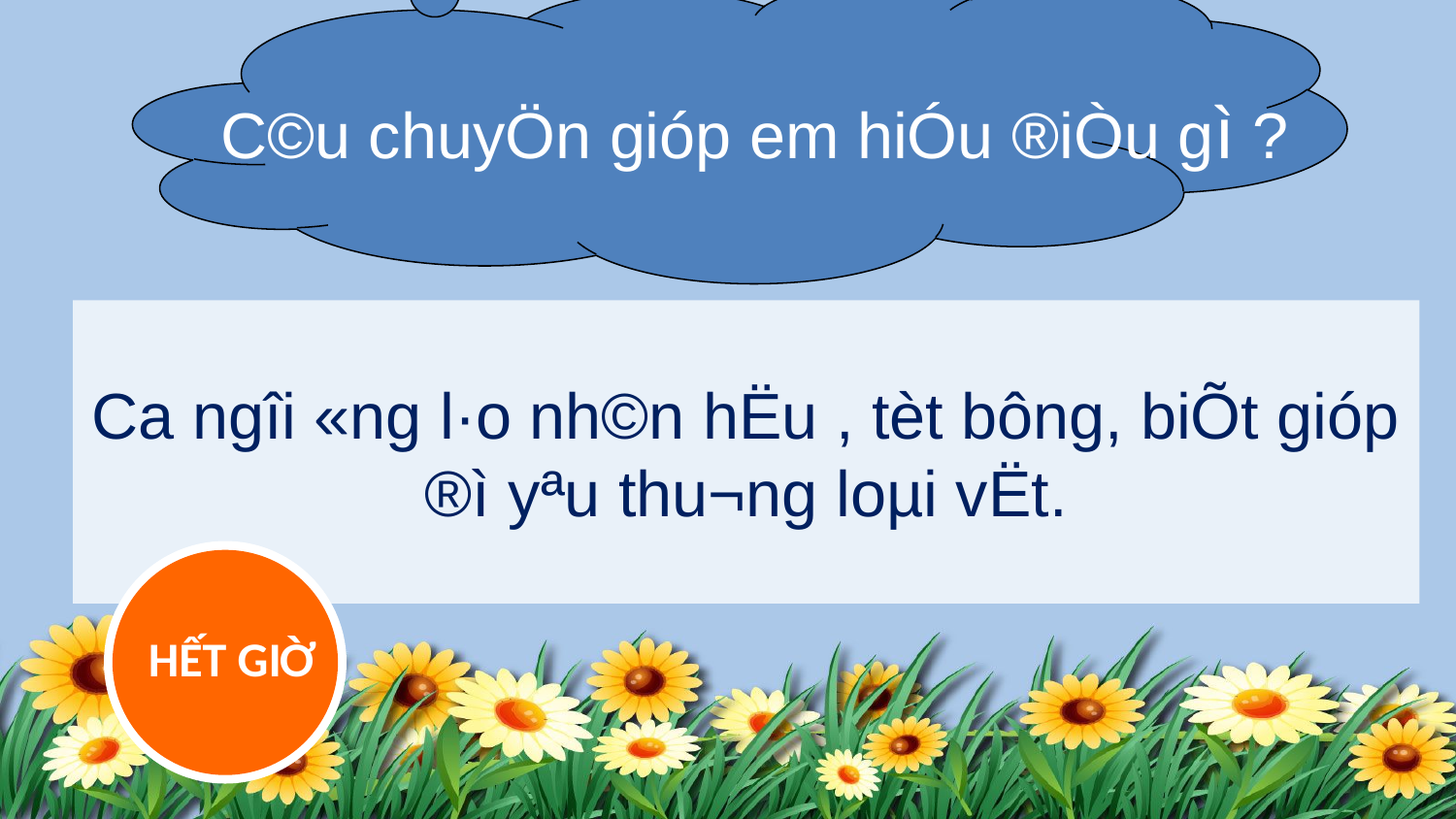

C©u chuyÖn gióp em hiÓu ®iÒu gì ?
Ca ngîi «ng l·o nh©n hËu , tèt bông, biÕt gióp ®ì yªu th­u¬ng loµi vËt.

HẾT GIỜ